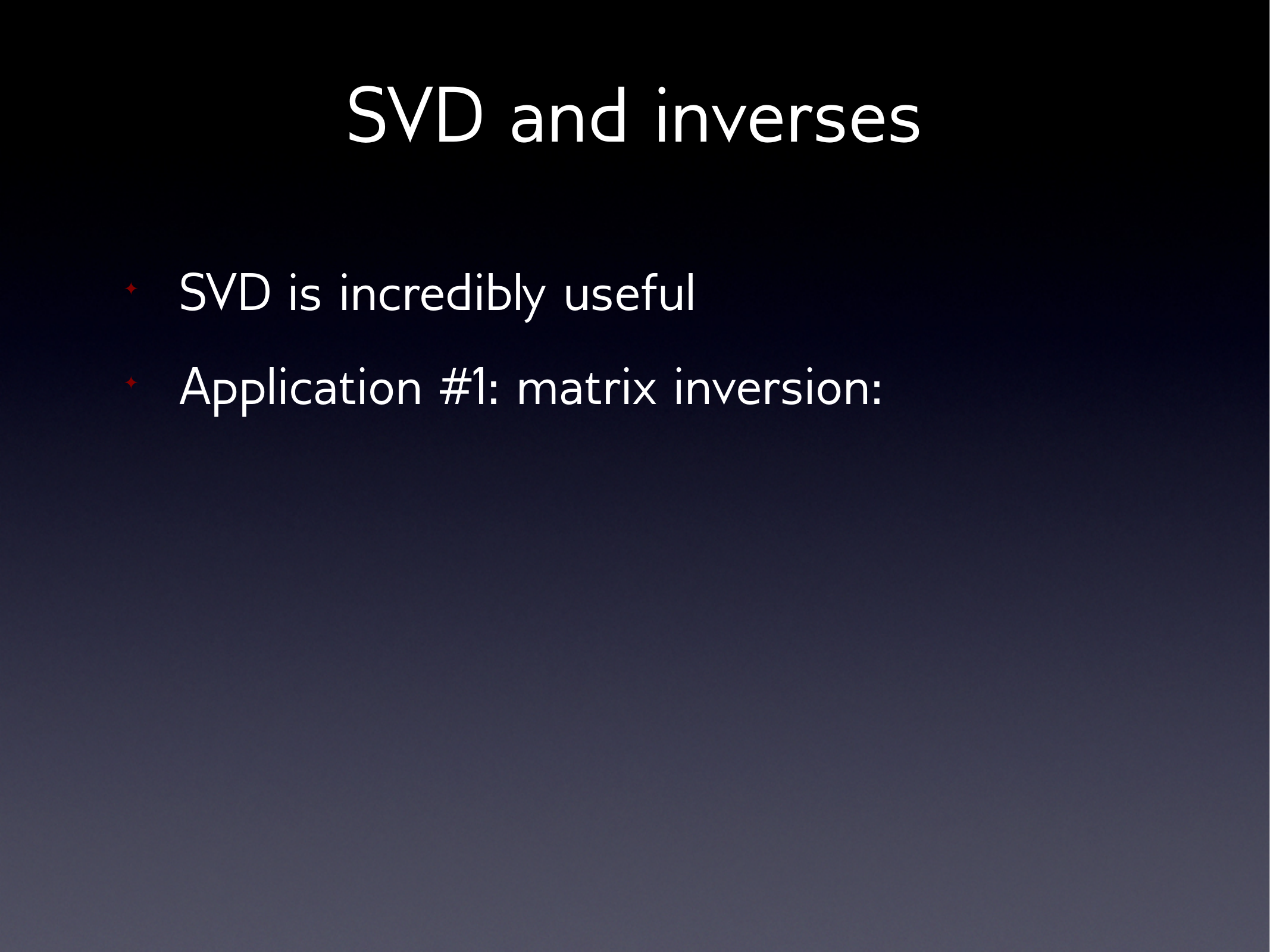

# SVD and inverses
SVD is incredibly useful
Application #1: matrix inversion: